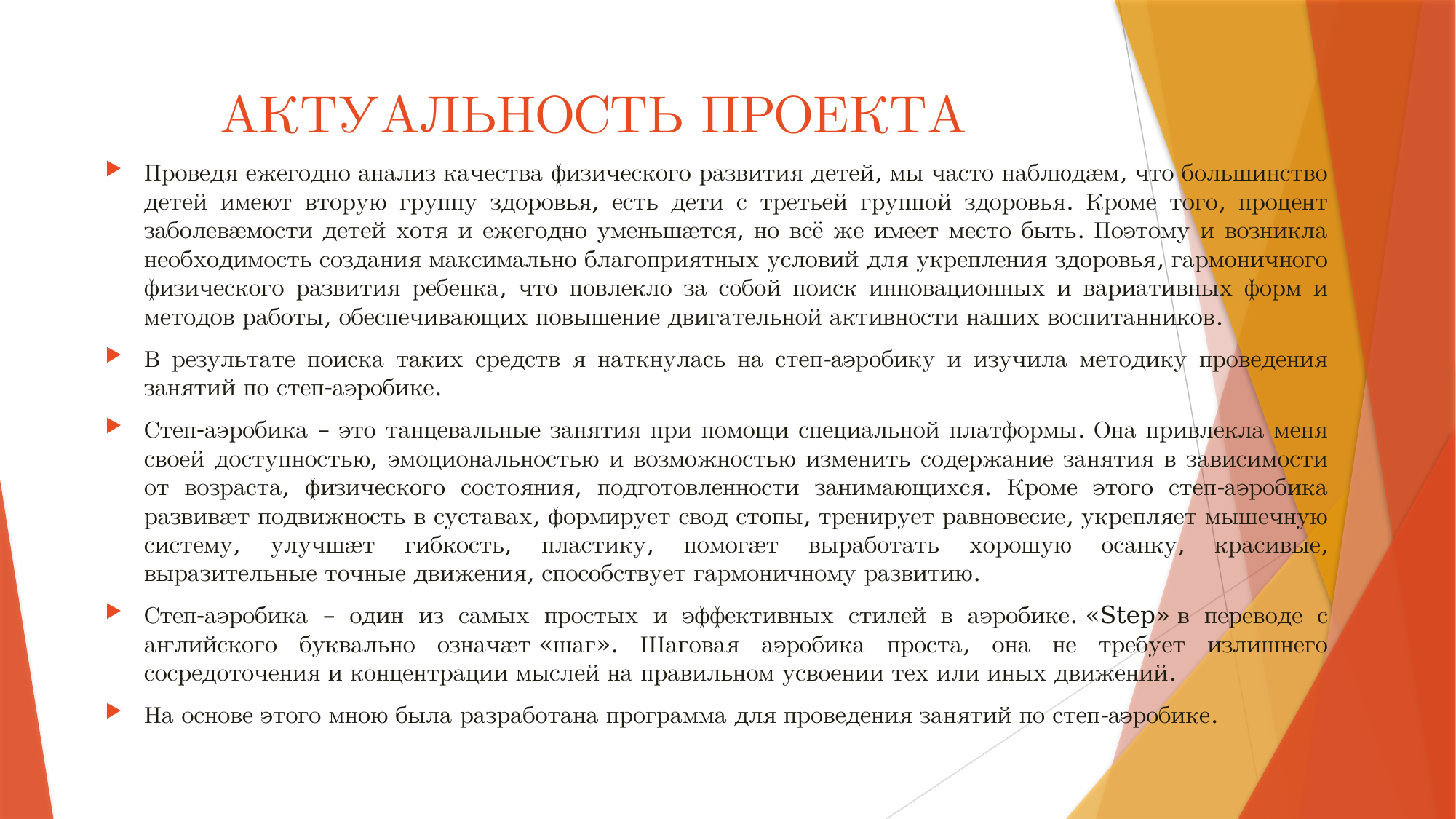

# АКТУАЛЬНОСТЬ ПРОЕКТА
Проведя ежегодно анализ качества физического развития детей, мы часто наблюдаем, что большинство детей имеют вторую группу здоровья, есть дети с третьей группой здоровья. Кроме того, процент заболеваемости детей хотя и ежегодно уменьшается, но всё же имеет место быть. Поэтому и возникла необходимость создания максимально благоприятных условий для укрепления здоровья, гармоничного физического развития ребенка, что повлекло за собой поиск инновационных и вариативных форм и методов работы, обеспечивающих повышение двигательной активности наших воспитанников.
В результате поиска таких средств я наткнулась на степ-аэробику и изучила методику проведения занятий по степ-аэробике.
Степ-аэробика – это танцевальные занятия при помощи специальной платформы. Она привлекла меня своей доступностью, эмоциональностью и возможностью изменить содержание занятия в зависимости от возраста, физического состояния, подготовленности занимающихся. Кроме этого степ-аэробика развивает подвижность в суставах, формирует свод стопы, тренирует равновесие, укрепляет мышечную систему, улучшает гибкость, пластику, помогает выработать хорошую осанку, красивые, выразительные точные движения, способствует гармоничному развитию.
Степ-аэробика – один из самых простых и эффективных стилей в аэробике. «Step» в переводе с английского буквально означает «шаг». Шаговая аэробика проста, она не требует излишнего сосредоточения и концентрации мыслей на правильном усвоении тех или иных движений.
На основе этого мною была разработана программа для проведения занятий по степ-аэробике.